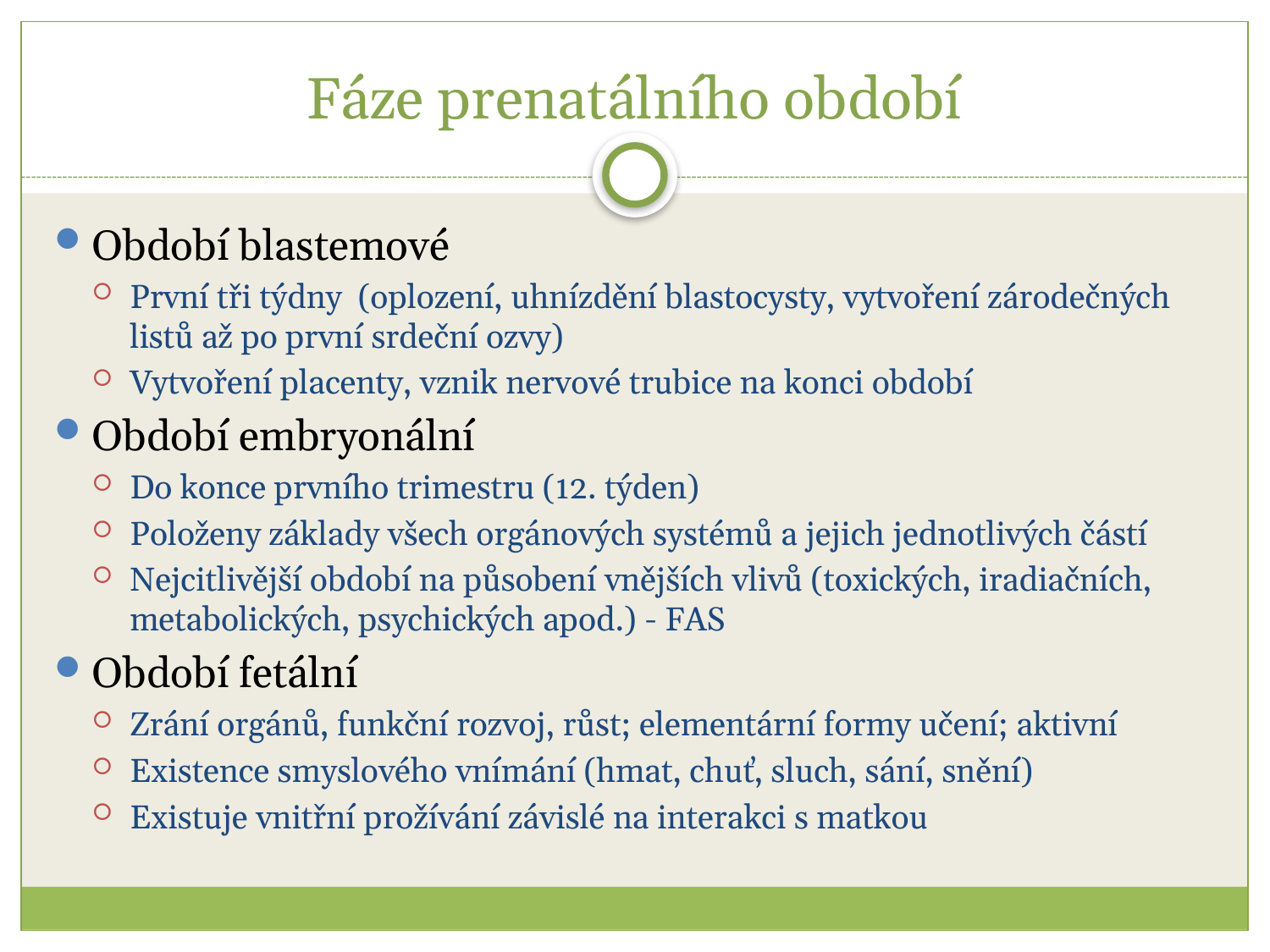

# Fáze prenatálního období
Období blastemové
První tři týdny  (oplození, uhnízdění blastocysty, vytvoření zárodečných listů až po první srdeční ozvy)
Vytvoření placenty, vznik nervové trubice na konci období
Období embryonální
Do konce prvního trimestru (12. týden)
Položeny základy všech orgánových systémů a jejich jednotlivých částí
Nejcitlivější období na působení vnějších vlivů (toxických, iradiačních, metabolických, psychických apod.) - FAS
Období fetální
Zrání orgánů, funkční rozvoj, růst; elementární formy učení; aktivní
Existence smyslového vnímání (hmat, chuť, sluch, sání, snění)
Existuje vnitřní prožívání závislé na interakci s matkou